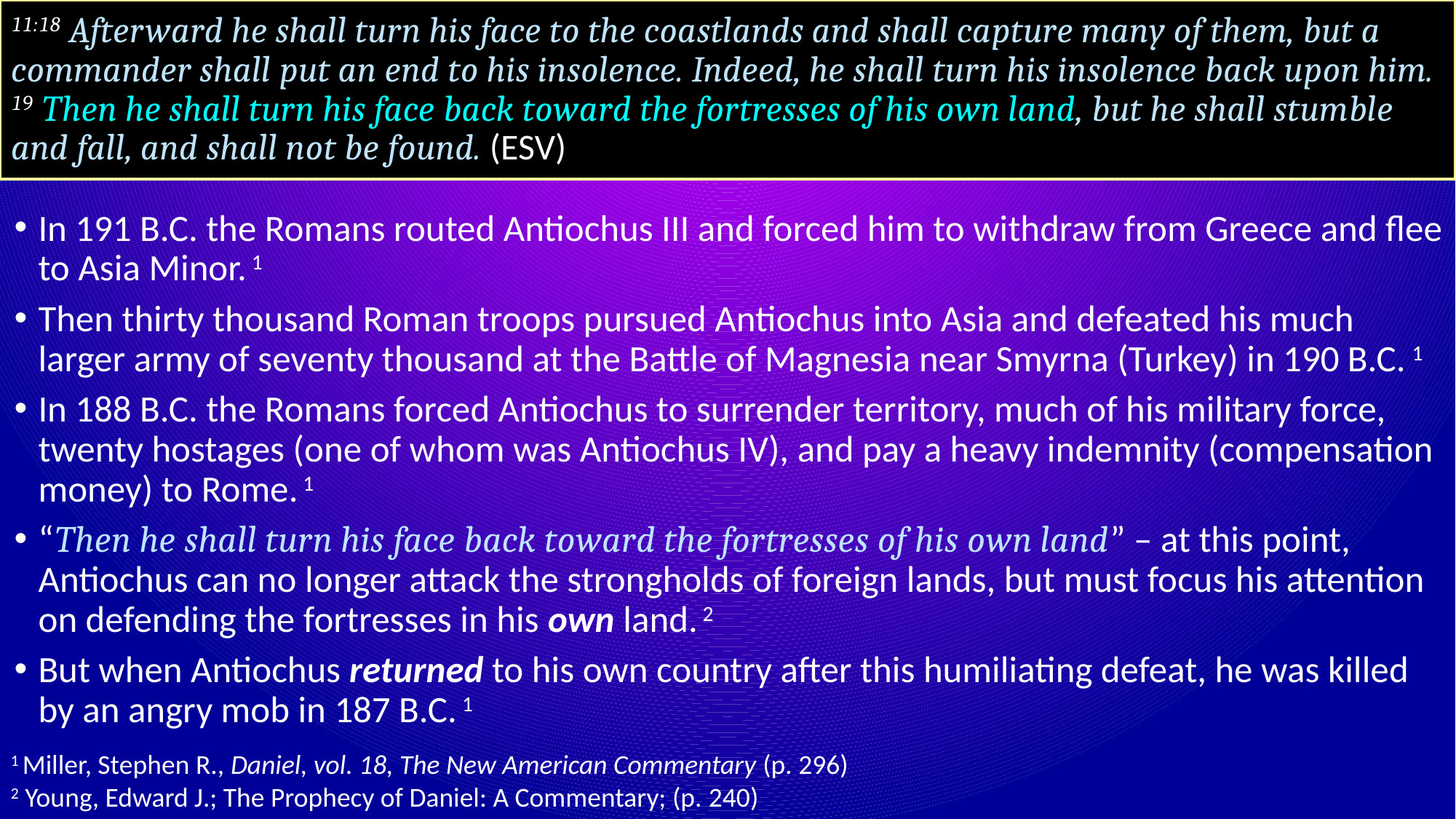

# 11:18 Afterward he shall turn his face to the coastlands and shall capture many of them, but a commander shall put an end to his insolence. Indeed, he shall turn his insolence back upon him. 19 Then he shall turn his face back toward the fortresses of his own land, but he shall stumble and fall, and shall not be found. (ESV)
In 191 B.C. the Romans routed Antiochus III and forced him to withdraw from Greece and flee to Asia Minor. 1
Then thirty thousand Roman troops pursued Antiochus into Asia and defeated his much larger army of seventy thousand at the Battle of Magnesia near Smyrna (Turkey) in 190 B.C. 1
In 188 B.C. the Romans forced Antiochus to surrender territory, much of his military force, twenty hostages (one of whom was Antiochus IV), and pay a heavy indemnity (compensation money) to Rome. 1
“Then he shall turn his face back toward the fortresses of his own land” – at this point, Antiochus can no longer attack the strongholds of foreign lands, but must focus his attention on defending the fortresses in his own land. 2
But when Antiochus returned to his own country after this humiliating defeat, he was killed by an angry mob in 187 B.C. 1
1 Miller, Stephen R., Daniel, vol. 18, The New American Commentary (p. 296)
2 Young, Edward J.; The Prophecy of Daniel: A Commentary; (p. 240)